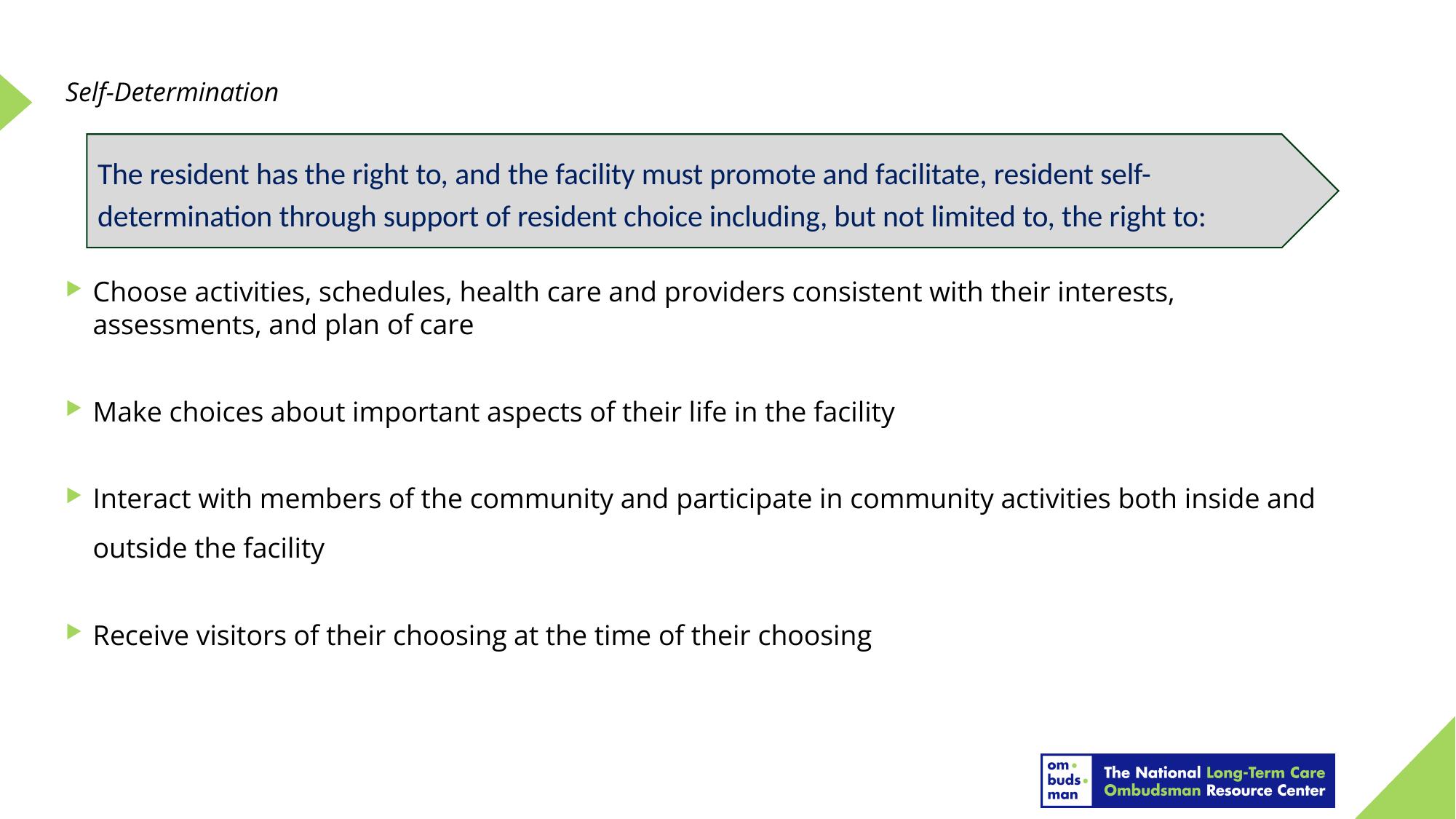

Self-Determination
The resident has the right to, and the facility must promote and facilitate, resident self-determination through support of resident choice including, but not limited to, the right to:
Choose activities, schedules, health care and providers consistent with their interests, assessments, and plan of care
Make choices about important aspects of their life in the facility
Interact with members of the community and participate in community activities both inside and outside the facility
Receive visitors of their choosing at the time of their choosing